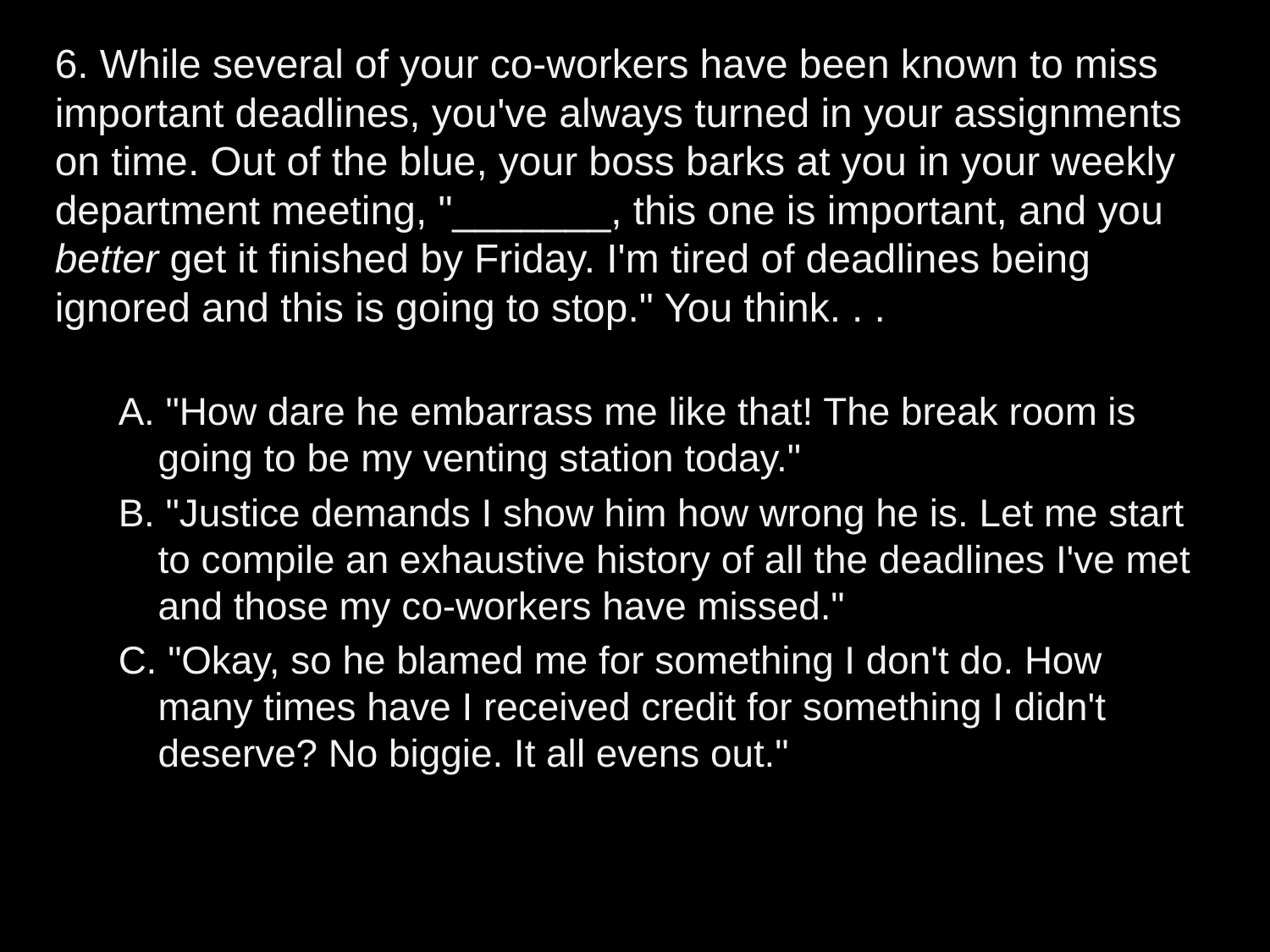

6. While several of your co-workers have been known to miss important deadlines, you've always turned in your assignments on time. Out of the blue, your boss barks at you in your weekly department meeting, "_______, this one is important, and you better get it finished by Friday. I'm tired of deadlines being ignored and this is going to stop." You think. . .

A. "How dare he embarrass me like that! The break room is going to be my venting station today."
B. "Justice demands I show him how wrong he is. Let me start to compile an exhaustive history of all the deadlines I've met and those my co-workers have missed."
C. "Okay, so he blamed me for something I don't do. How many times have I received credit for something I didn't deserve? No biggie. It all evens out."